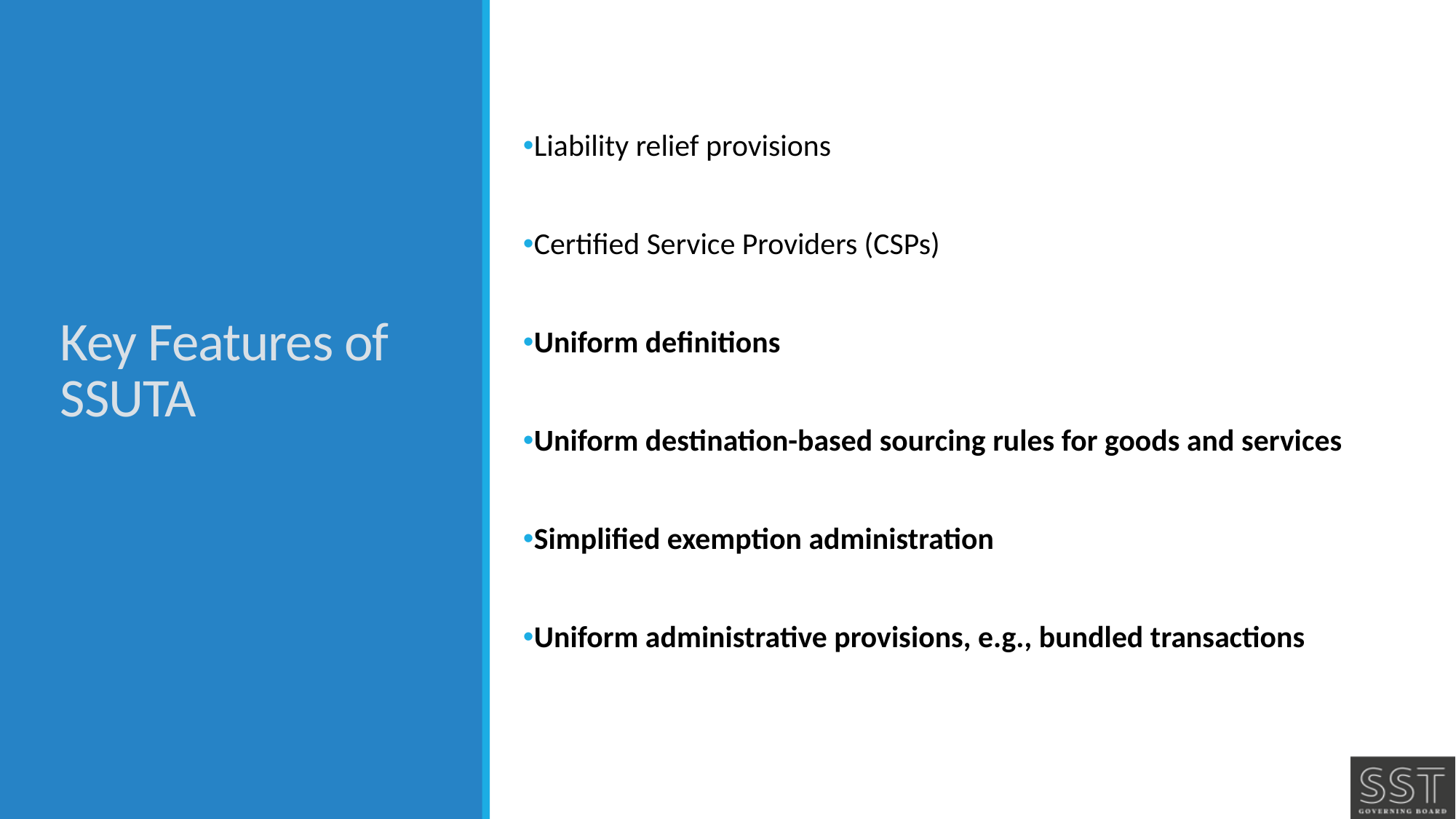

Liability relief provisions

Certified Service Providers (CSPs)

Uniform definitions

Uniform destination-based sourcing rules for goods and services

Simplified exemption administration

Uniform administrative provisions, e.g., bundled transactions

# Key Features of SSUTA